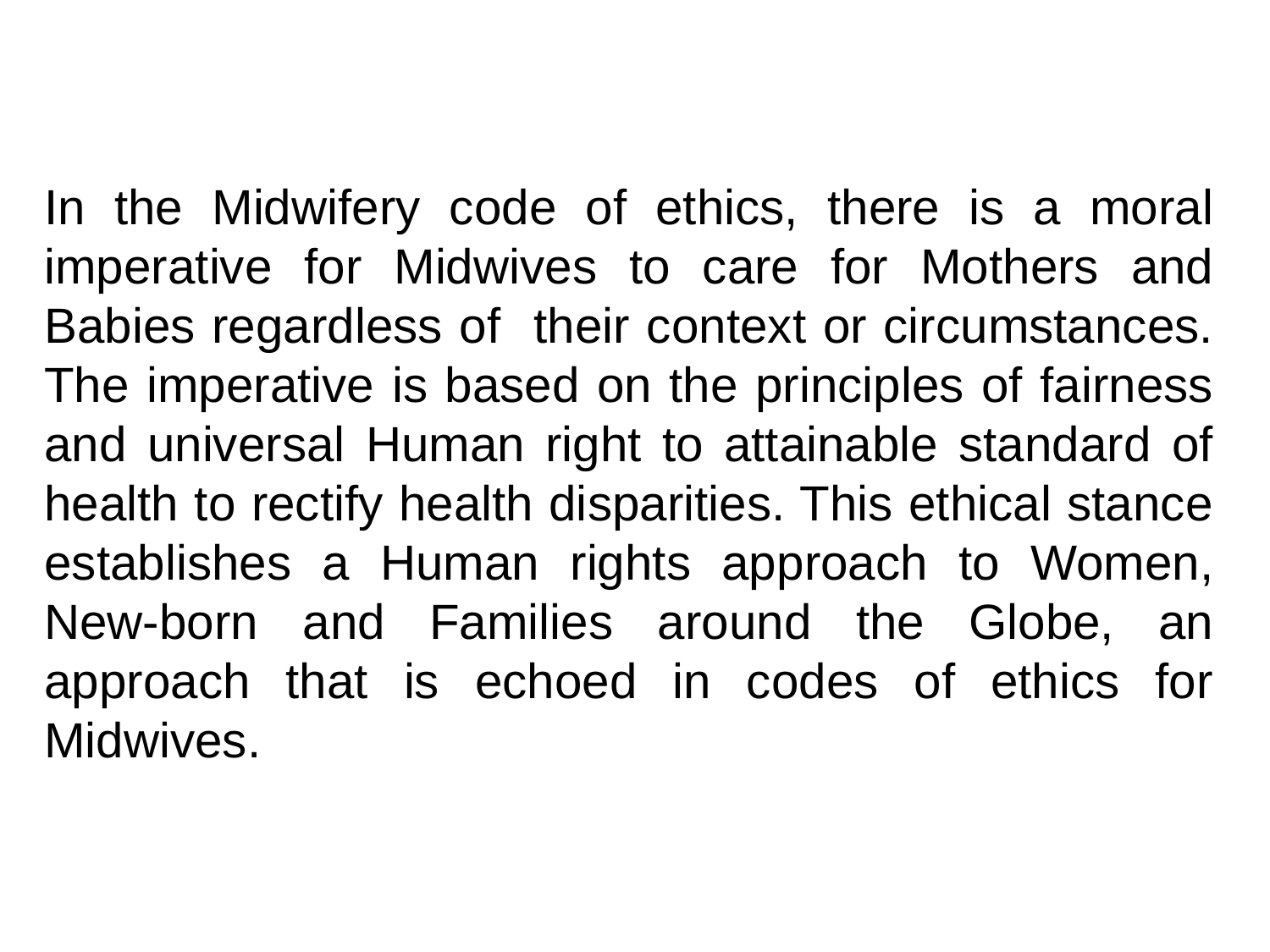

In the Midwifery code of ethics, there is a moral imperative for Midwives to care for Mothers and Babies regardless of  their context or circumstances. The imperative is based on the principles of fairness and universal Human right to attainable standard of health to rectify health disparities. This ethical stance establishes a Human rights approach to Women, New-born and Families around the Globe, an approach that is echoed in codes of ethics for Midwives.